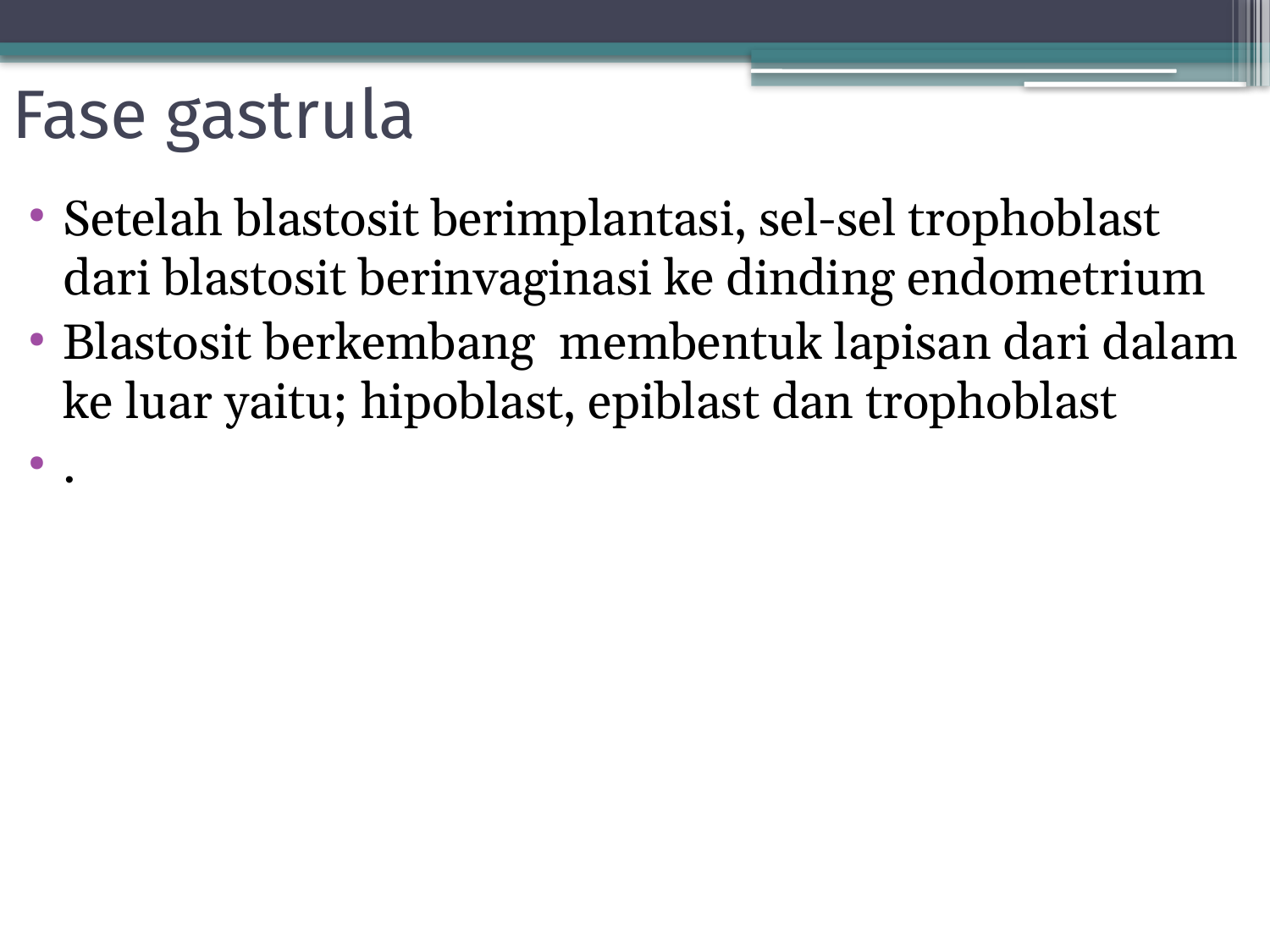

# Fase gastrula
Setelah blastosit berimplantasi, sel-sel trophoblast dari blastosit berinvaginasi ke dinding endometrium
Blastosit berkembang  membentuk lapisan dari dalam ke luar yaitu; hipoblast, epiblast dan trophoblast
.